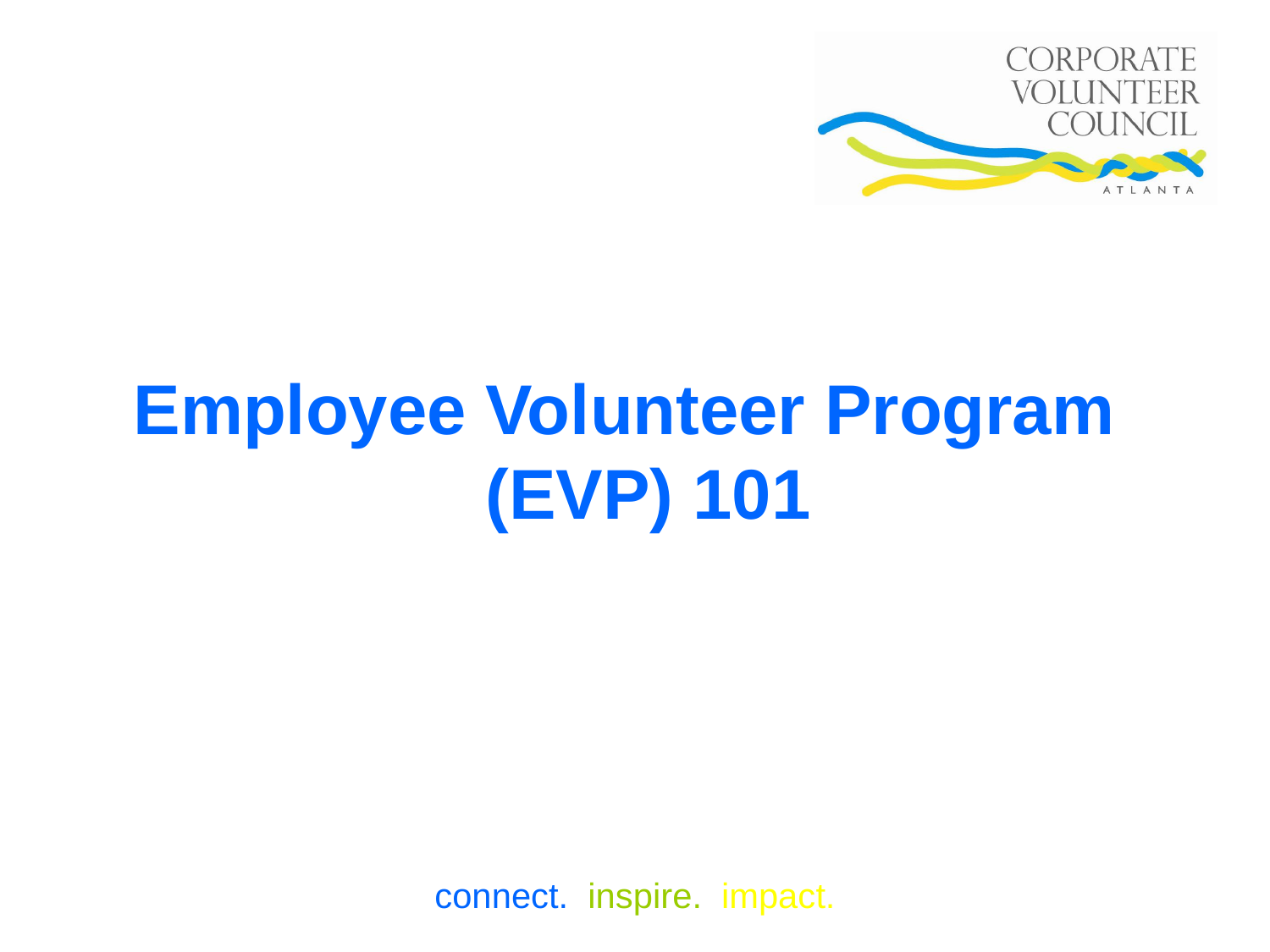

#

Employee Volunteer Program (EVP) 101

connect.  inspire.  impact.